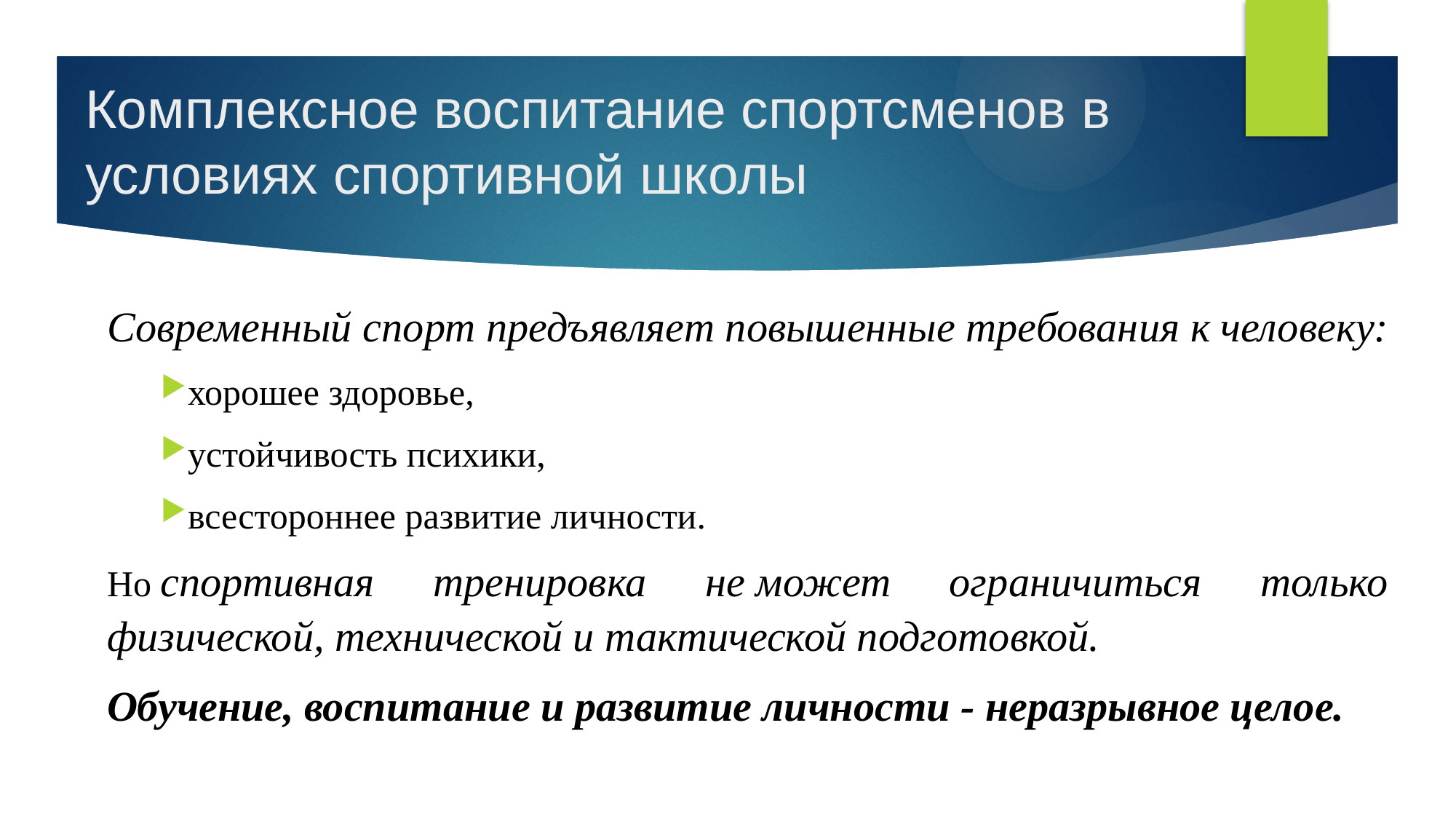

# Комплексное воспитание спортсменов в условиях спортивной школы
Современный спорт предъявляет повышенные требования к человеку:
хорошее здоровье,
устойчивость психики,
всестороннее развитие личности.
Но спортивная тренировка не может ограничиться только физической, технической и тактической подготовкой.
Обучение, воспитание и развитие личности - неразрывное целое.